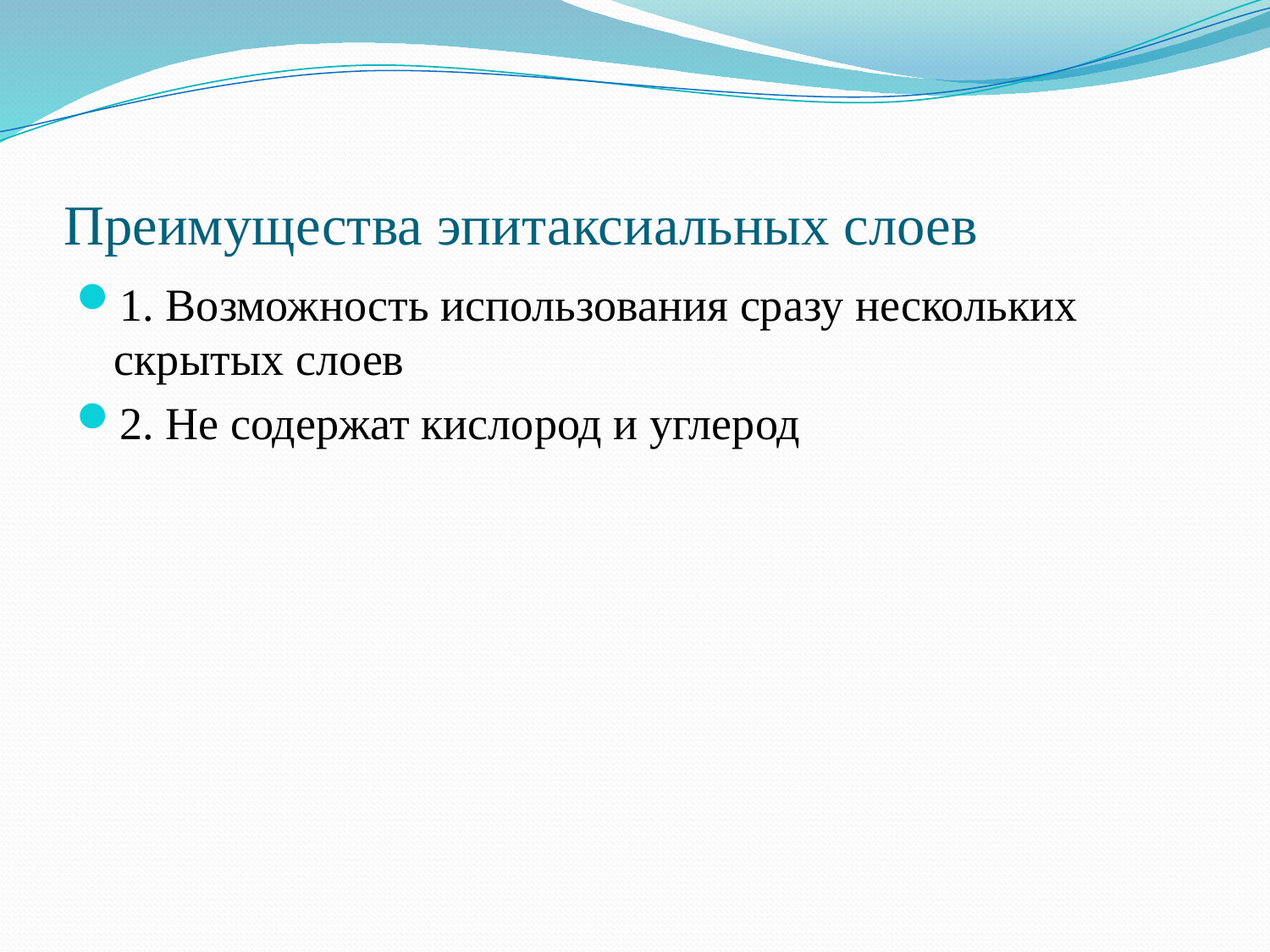

# Преимущества эпитаксиальных слоев
1. Возможность использования сразу нескольких скрытых слоев
2. Не содержат кислород и углерод